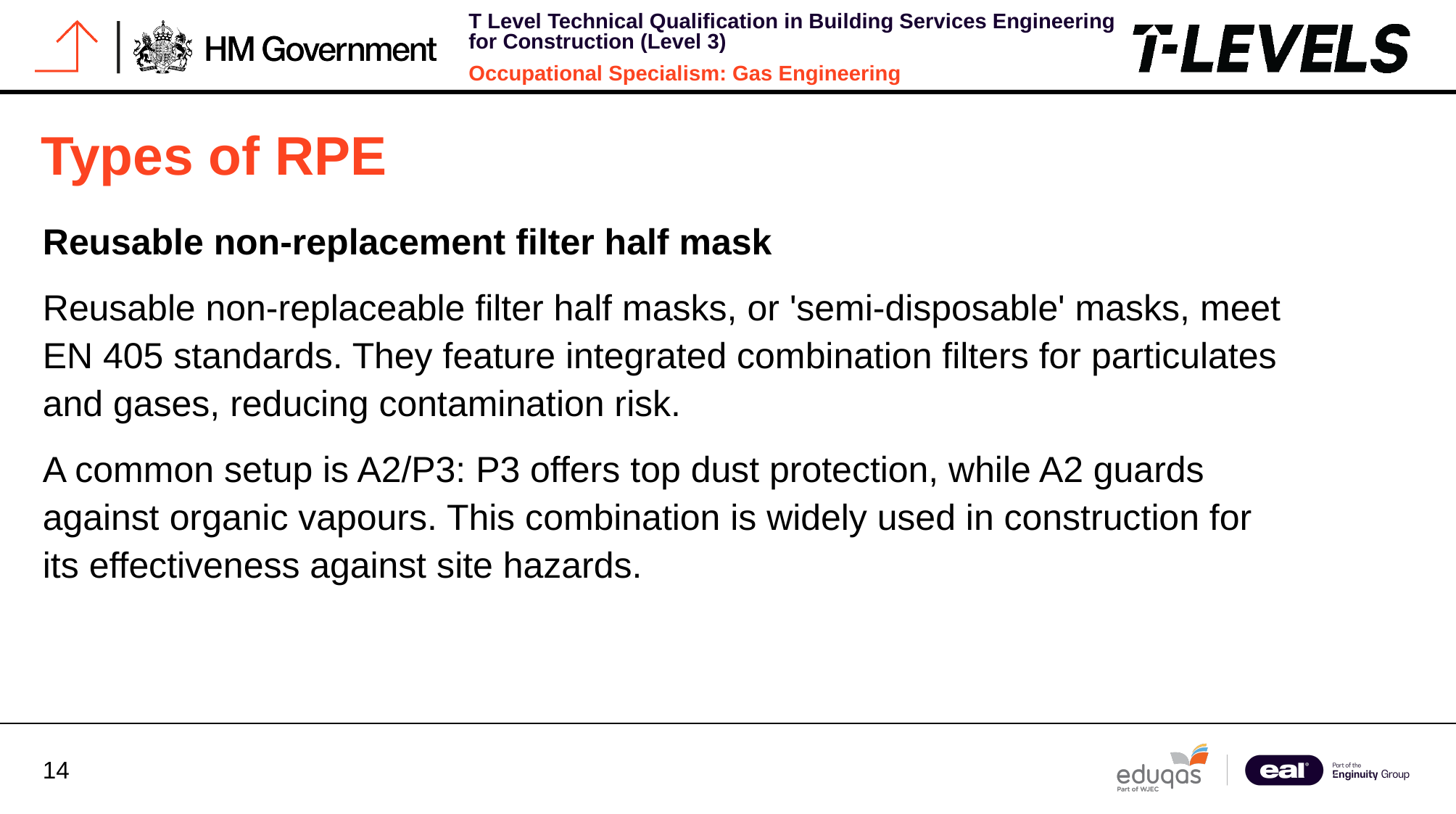

Types of RPE
Reusable non-replacement filter half mask
Reusable non-replaceable filter half masks, or 'semi-disposable' masks, meet EN 405 standards. They feature integrated combination filters for particulates and gases, reducing contamination risk.
A common setup is A2/P3: P3 offers top dust protection, while A2 guards against organic vapours. This combination is widely used in construction for its effectiveness against site hazards.